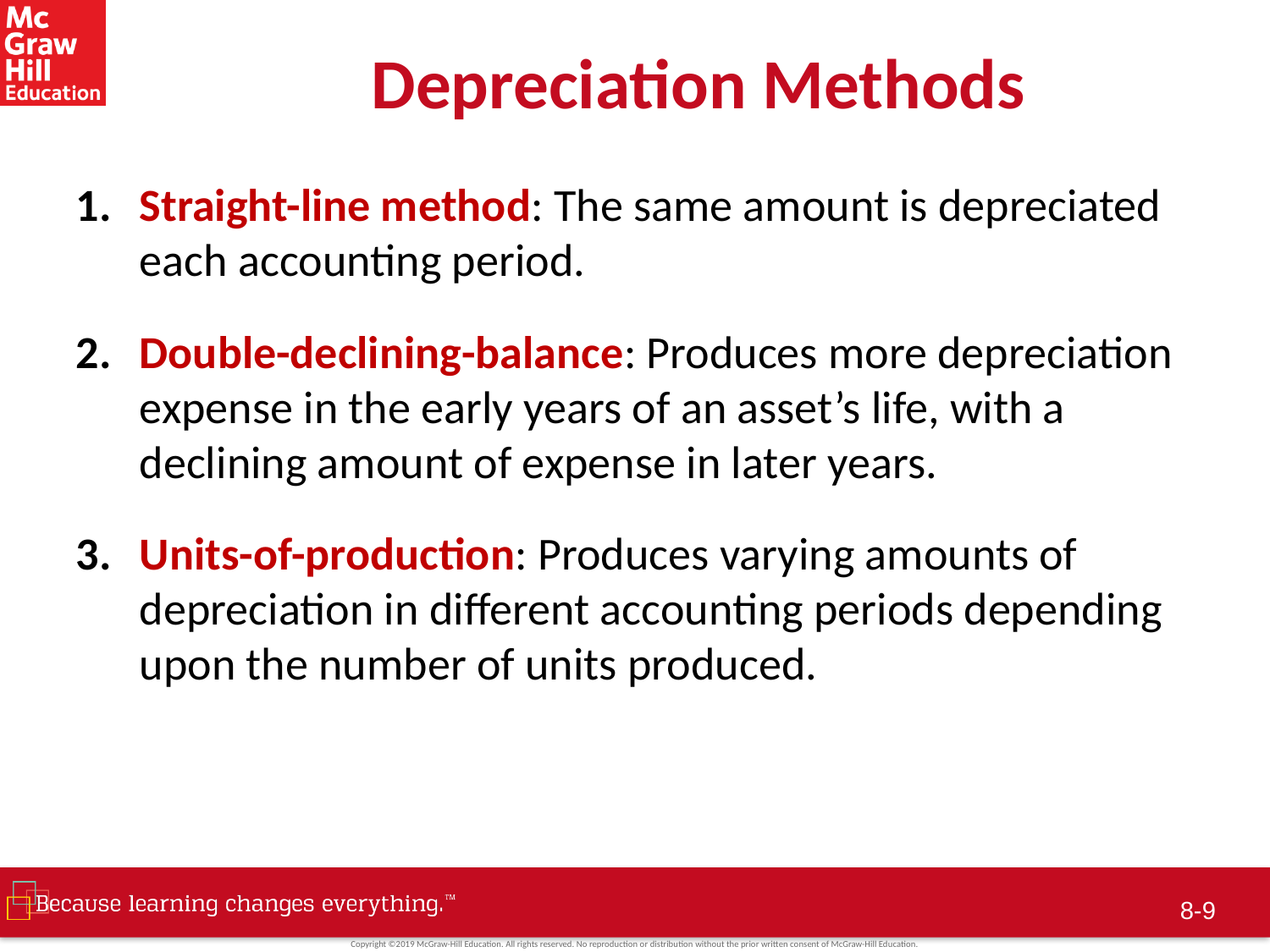

# Depreciation Methods
Straight-line method: The same amount is depreciated each accounting period.
Double-declining-balance: Produces more depreciation expense in the early years of an asset’s life, with a declining amount of expense in later years.
Units-of-production: Produces varying amounts of depreciation in different accounting periods depending upon the number of units produced.

  8-9